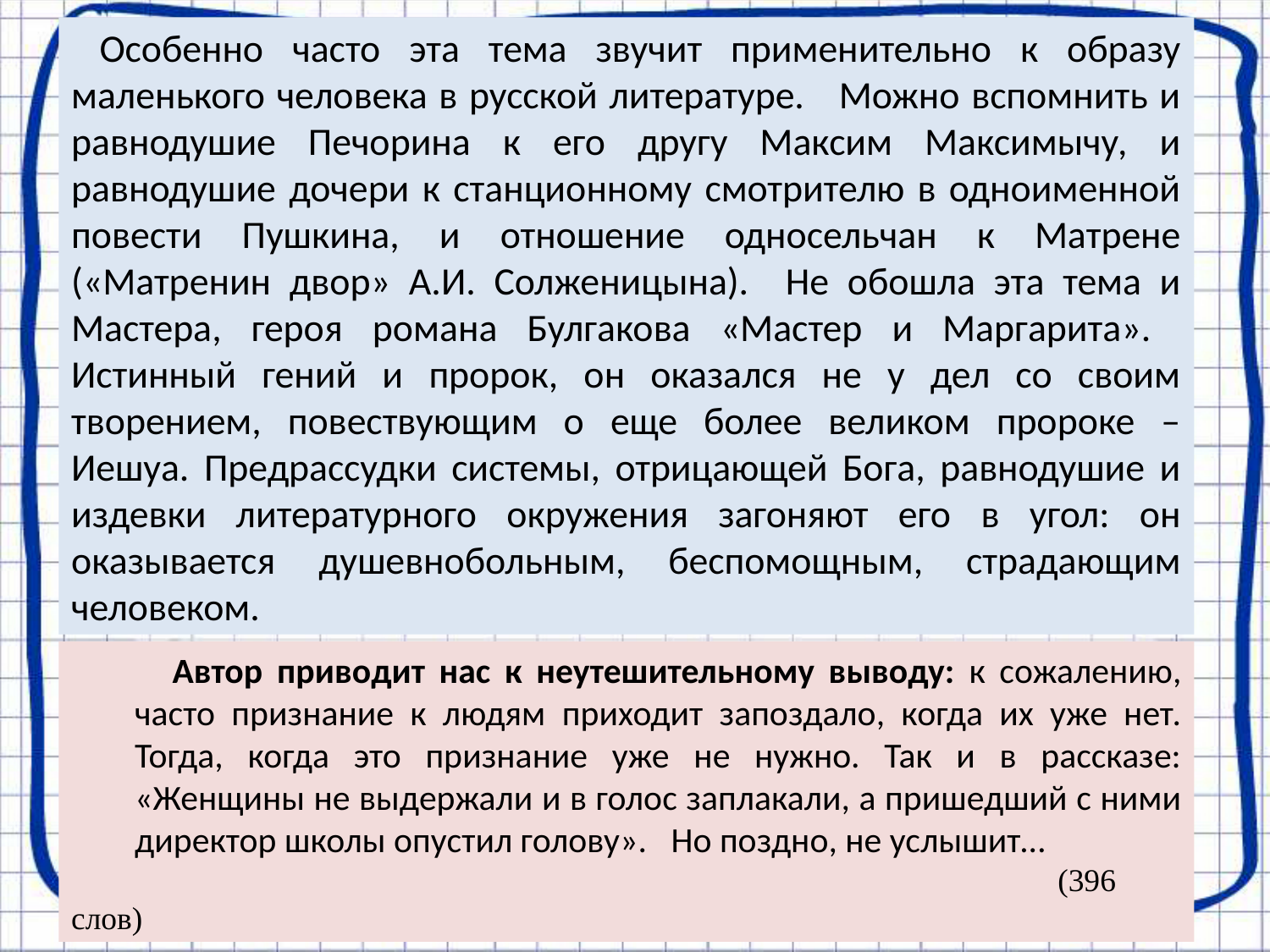

Особенно часто эта тема звучит применительно к образу маленького человека в русской литературе.   Можно вспомнить и равнодушие Печорина к его другу Максим Максимычу, и равнодушие дочери к станционному смотрителю в одноименной повести Пушкина, и отношение односельчан к Матрене («Матренин двор» А.И. Солженицына).  Не обошла эта тема и Мастера, героя романа Булгакова «Мастер и Маргарита».  Истинный гений и пророк, он оказался не у дел со своим творением, повествующим о еще более великом пророке – Иешуа. Предрассудки системы, отрицающей Бога, равнодушие и издевки литературного окружения загоняют его в угол: он оказывается душевнобольным, беспомощным, страдающим человеком.
Автор приводит нас к неутешительному выводу: к сожалению, часто признание к людям приходит запоздало, когда их уже нет. Тогда, когда это признание уже не нужно. Так и в рассказе: «Женщины не выдержали и в голос заплакали, а пришедший с ними директор школы опустил голову».   Но поздно, не услышит…
                                                                                                                      (396 слов)